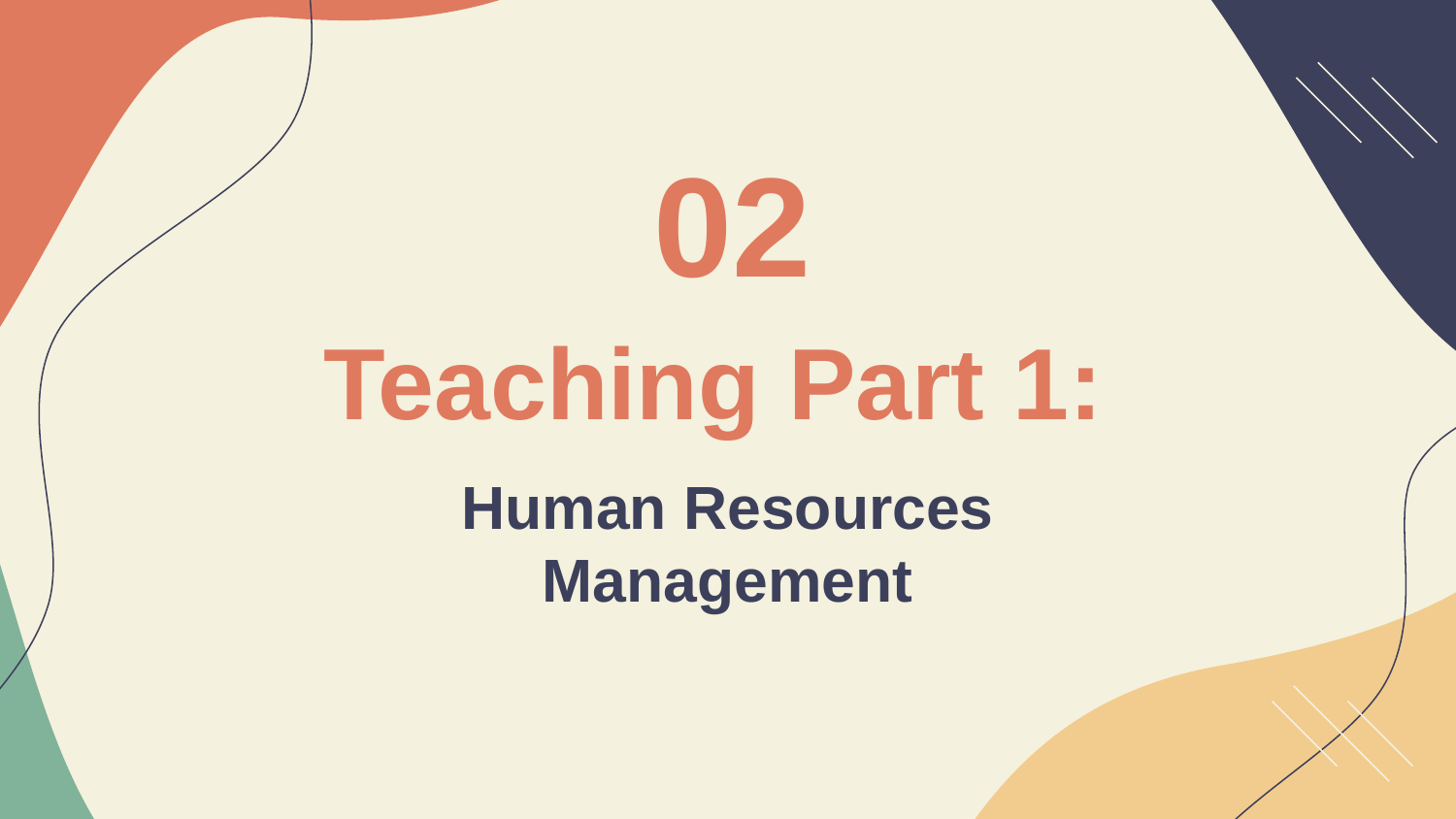

02
# Teaching Part 1:
Human Resources Management